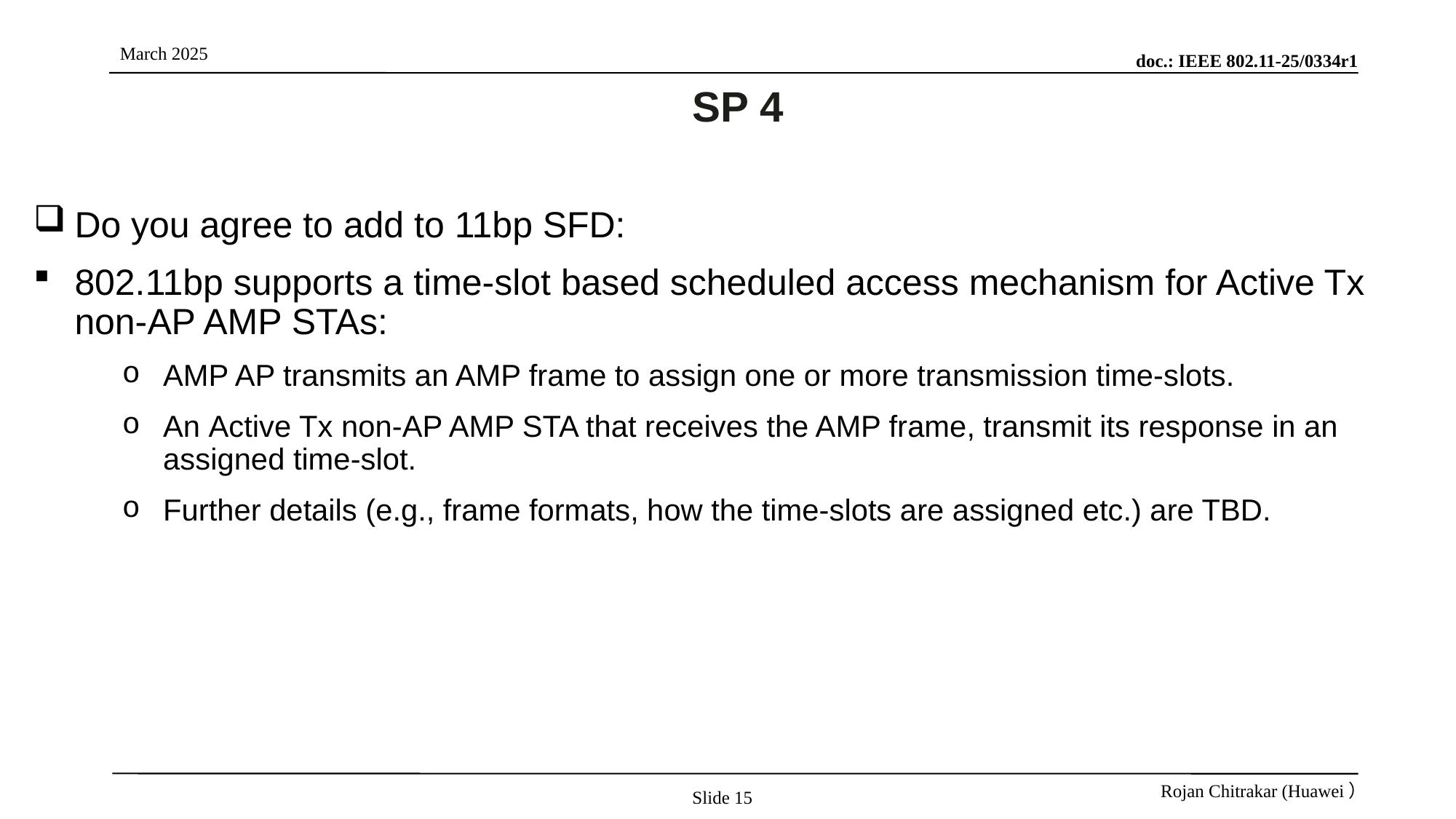

# SP 4
Do you agree to add to 11bp SFD:
802.11bp supports a time-slot based scheduled access mechanism for Active Tx non-AP AMP STAs:
AMP AP transmits an AMP frame to assign one or more transmission time-slots.
An Active Tx non-AP AMP STA that receives the AMP frame, transmit its response in an assigned time-slot.
Further details (e.g., frame formats, how the time-slots are assigned etc.) are TBD.
Slide 15